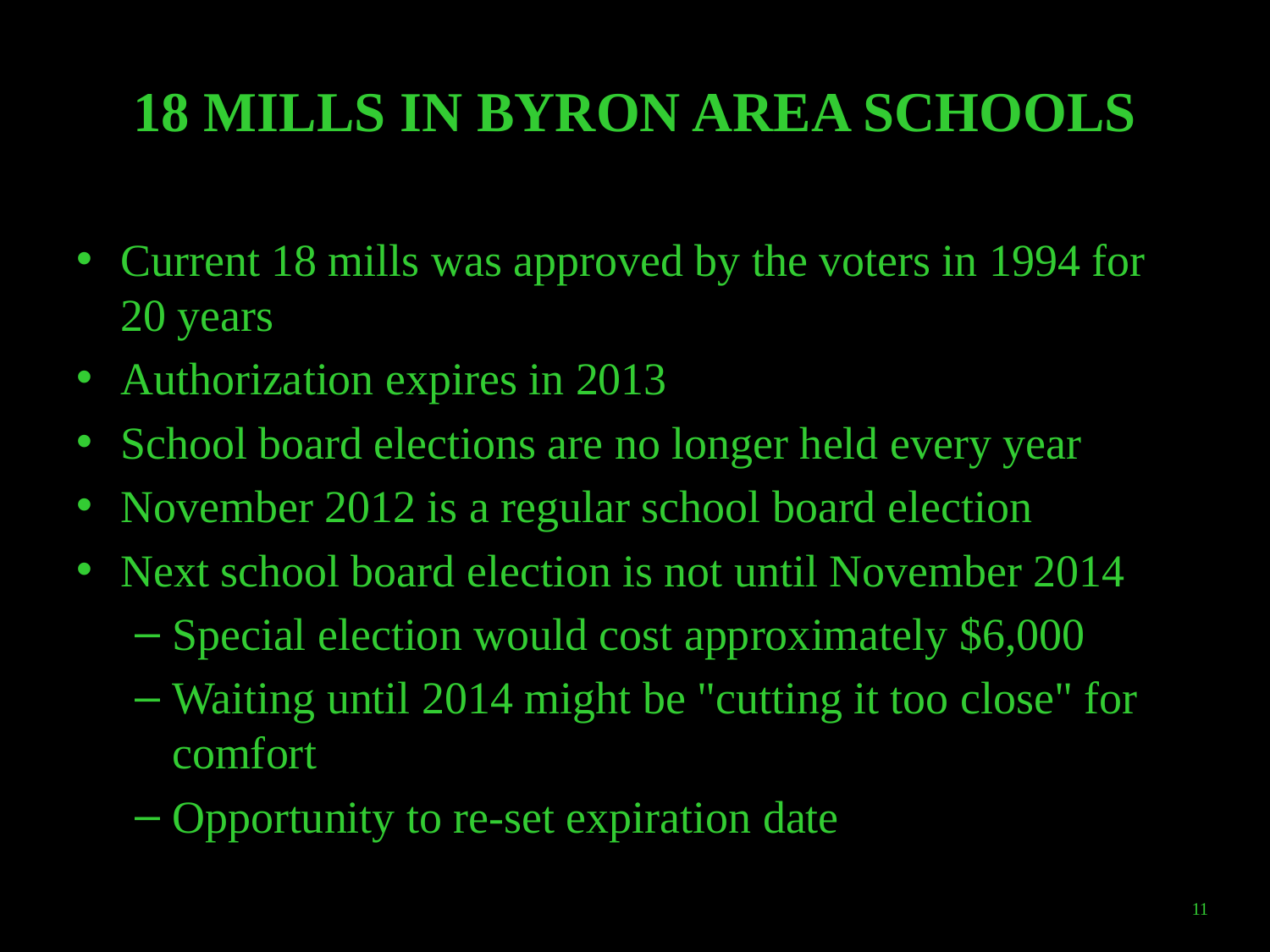

# 18 MILLS IN BYRON AREA SCHOOLS
Current 18 mills was approved by the voters in 1994 for 20 years
Authorization expires in 2013
School board elections are no longer held every year
November 2012 is a regular school board election
Next school board election is not until November 2014
Special election would cost approximately $6,000
Waiting until 2014 might be "cutting it too close" for comfort
Opportunity to re-set expiration date
11